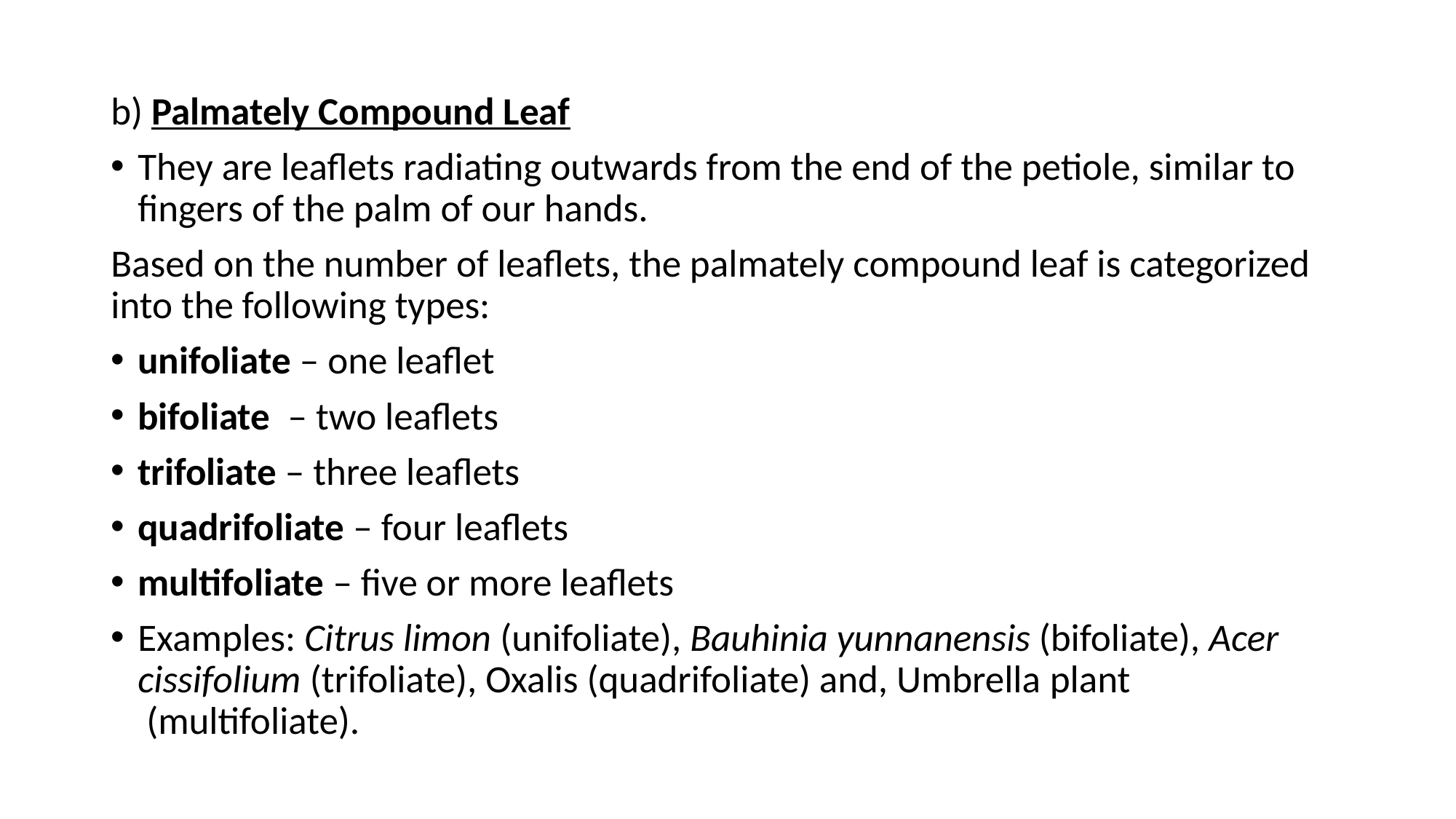

b) Palmately Compound Leaf
They are leaflets radiating outwards from the end of the petiole, similar to fingers of the palm of our hands.
Based on the number of leaflets, the palmately compound leaf is categorized into the following types:
unifoliate – one leaflet
bifoliate  – two leaflets
trifoliate – three leaflets
quadrifoliate – four leaflets
multifoliate – five or more leaflets
Examples: Citrus limon (unifoliate), Bauhinia yunnanensis (bifoliate), Acer cissifolium (trifoliate), Oxalis (quadrifoliate) and, Umbrella plant (multifoliate).